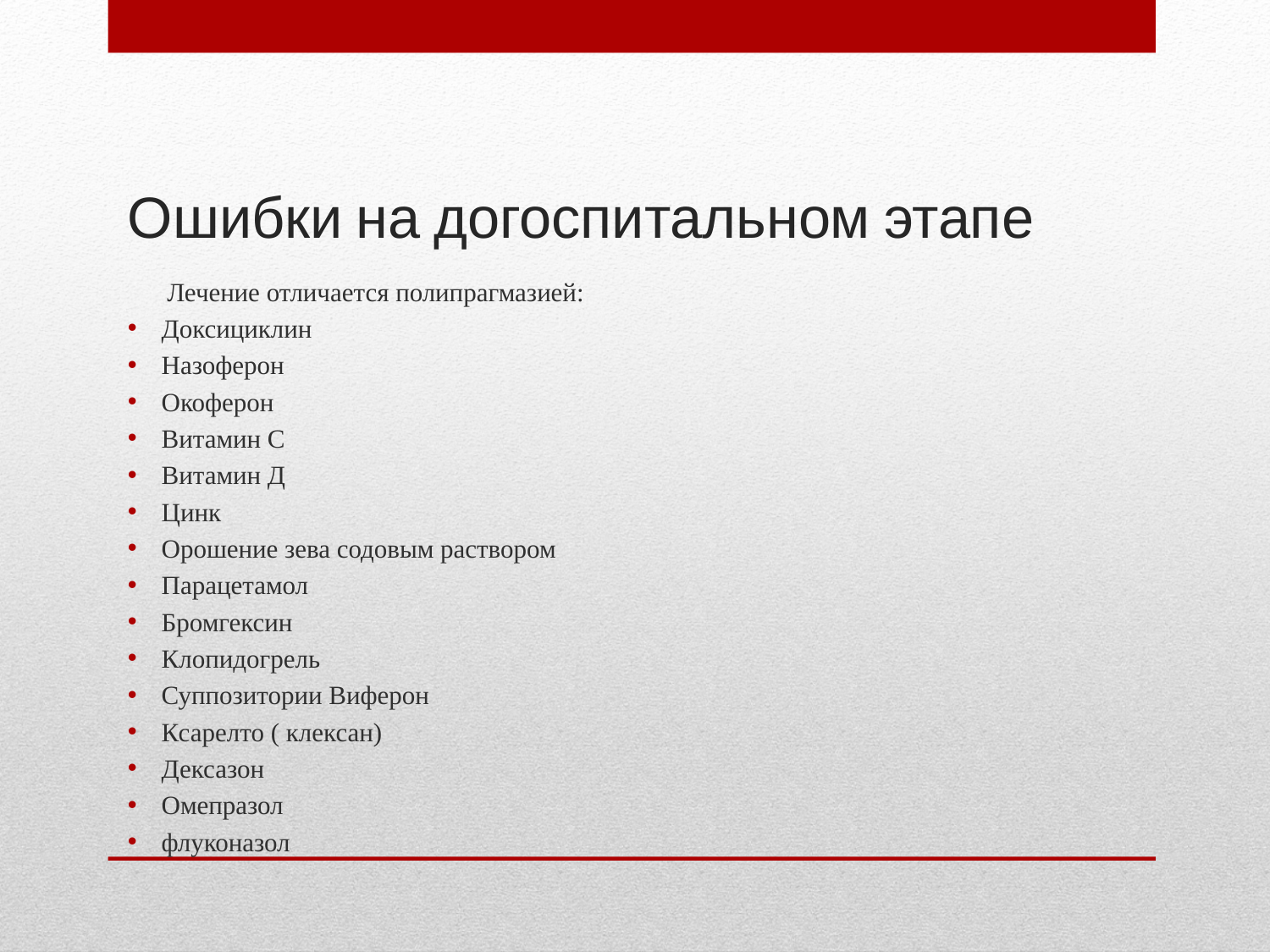

# Ошибки на догоспитальном этапе
      Лечение отличается полипрагмазией:
Доксициклин
Назоферон
Окоферон
Витамин С
Витамин Д
Цинк
Орошение зева содовым раствором
Парацетамол
Бромгексин
Клопидогрель
Суппозитории Виферон
Ксарелто ( клексан)
Дексазон
Омепразол
флуконазол